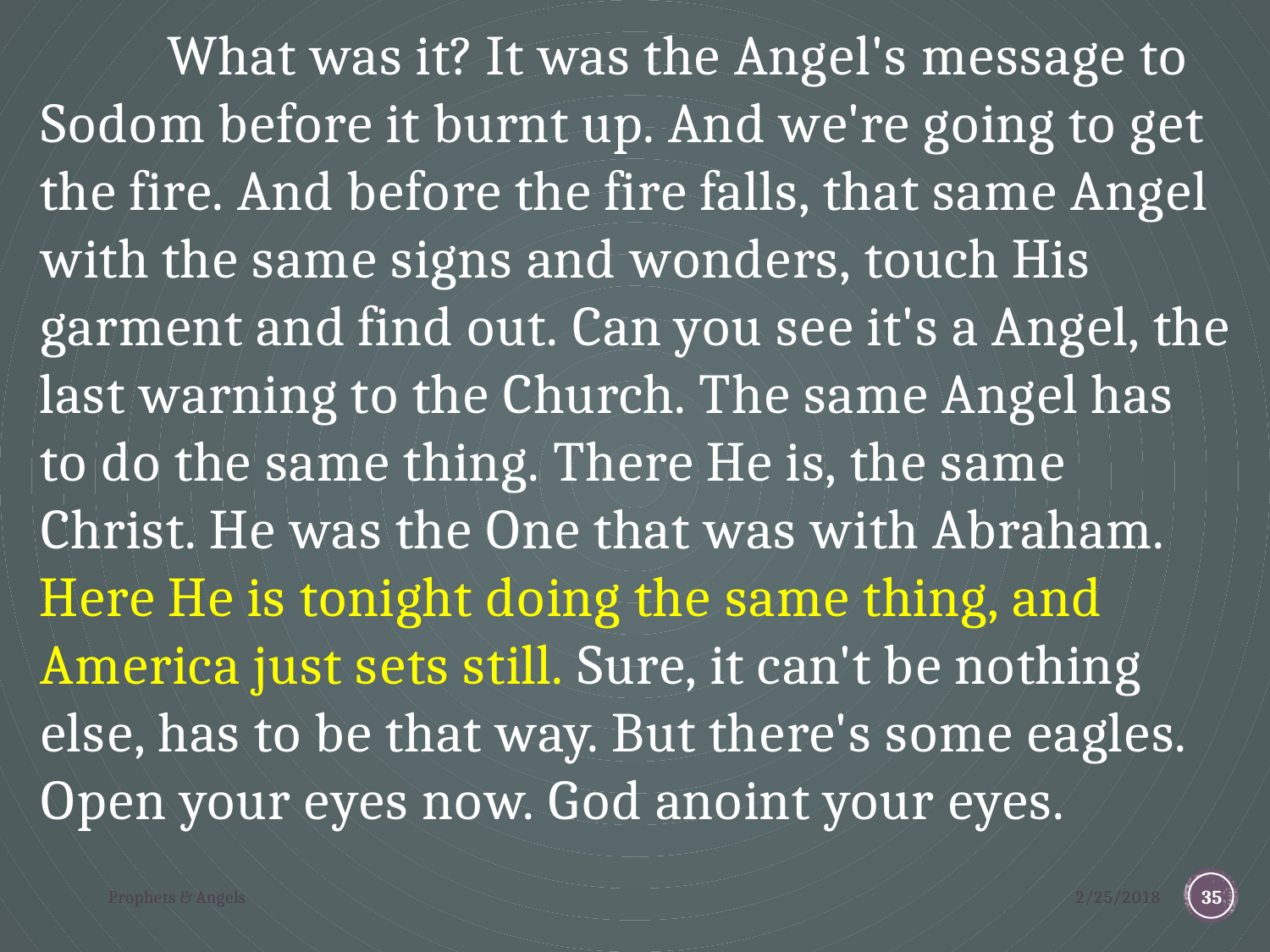

What was it? It was the Angel's message to Sodom before it burnt up. And we're going to get the fire. And before the fire falls, that same Angel with the same signs and wonders, touch His garment and find out. Can you see it's a Angel, the last warning to the Church. The same Angel has to do the same thing. There He is, the same Christ. He was the One that was with Abraham. 	Here He is tonight doing the same thing, and America just sets still. Sure, it can't be nothing else, has to be that way. But there's some eagles.
Open your eyes now. God anoint your eyes.
Prophets & Angels
2/25/2018
35